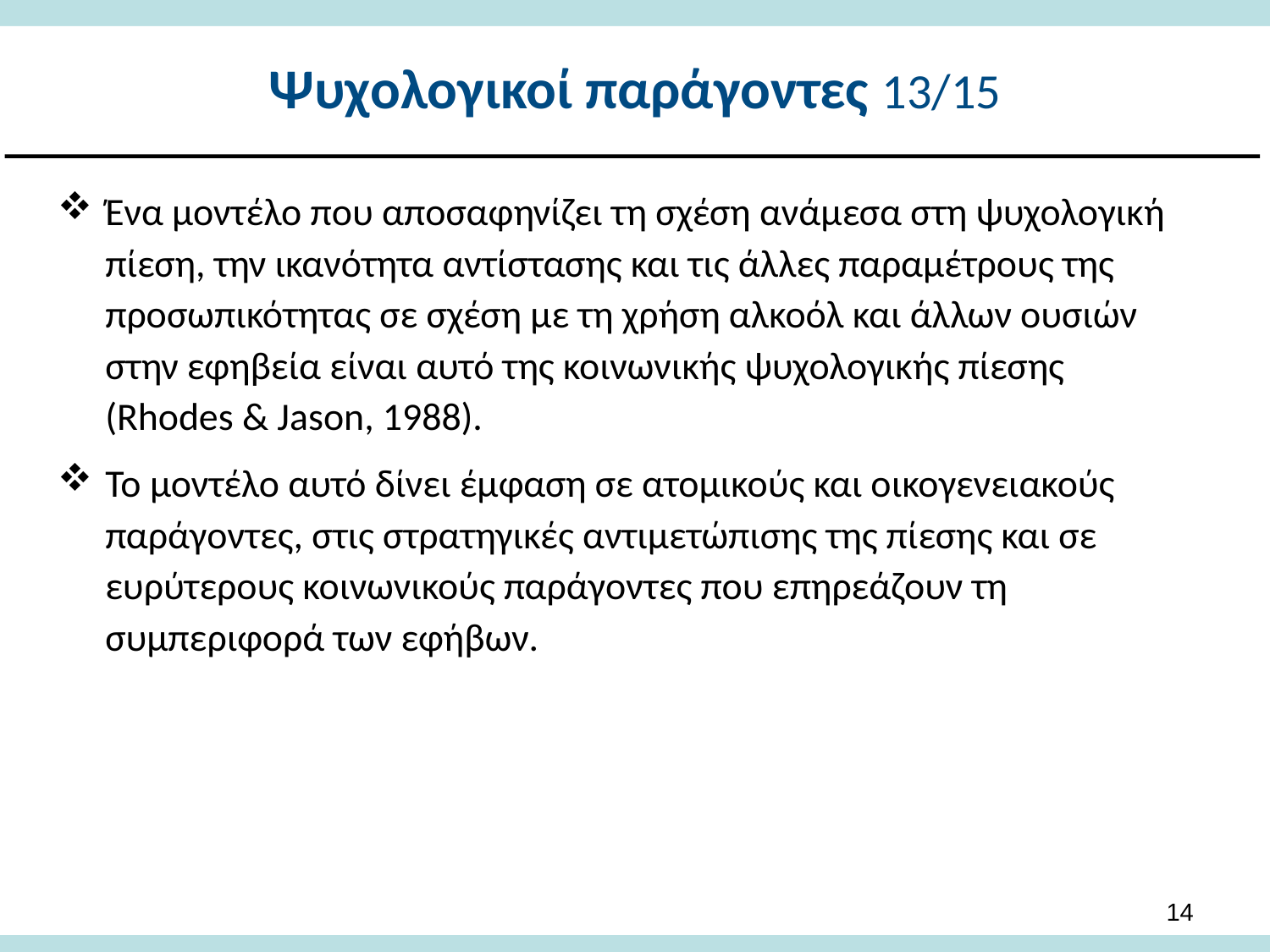

# Ψυχολογικοί παράγοντες 13/15
Ένα μοντέλο που αποσαφηνίζει τη σχέση ανάμεσα στη ψυχολογική πίεση, την ικανότητα αντίστασης και τις άλλες παραμέτρους της προσωπικότητας σε σχέση με τη χρήση αλκοόλ και άλλων ουσιών στην εφηβεία είναι αυτό της κοινωνικής ψυχολογικής πίεσης (Rhodes & Jason, 1988).
Το μοντέλο αυτό δίνει έμφαση σε ατομικούς και οικογενειακούς παράγοντες, στις στρατηγικές αντιμετώπισης της πίεσης και σε ευρύτερους κοινωνικούς παράγοντες που επηρεάζουν τη συμπεριφορά των εφήβων.
14